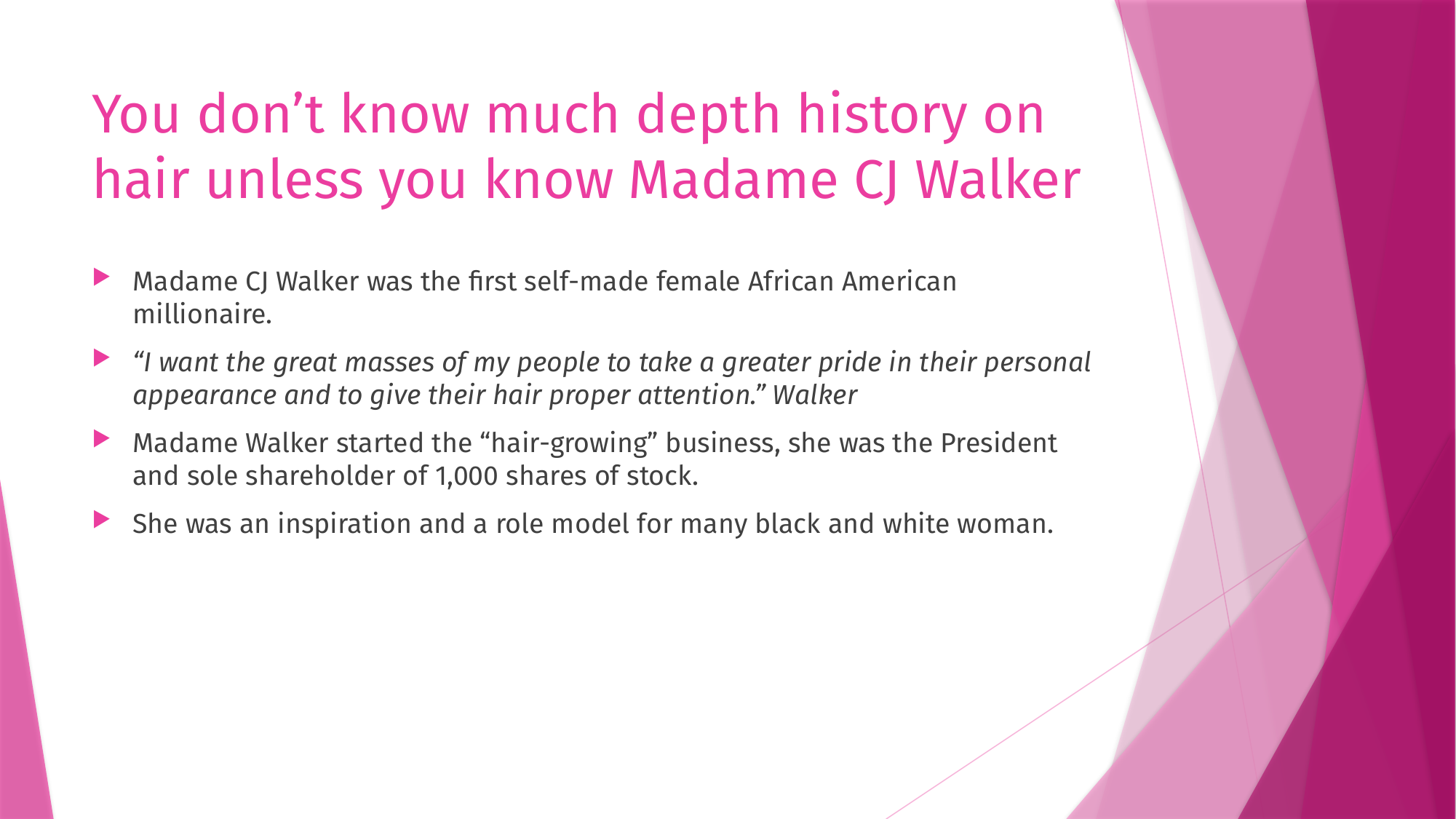

# You don’t know much depth history on hair unless you know Madame CJ Walker
Madame CJ Walker was the first self-made female African American millionaire.
“I want the great masses of my people to take a greater pride in their personal appearance and to give their hair proper attention.” Walker
Madame Walker started the “hair-growing” business, she was the President and sole shareholder of 1,000 shares of stock.
She was an inspiration and a role model for many black and white woman.